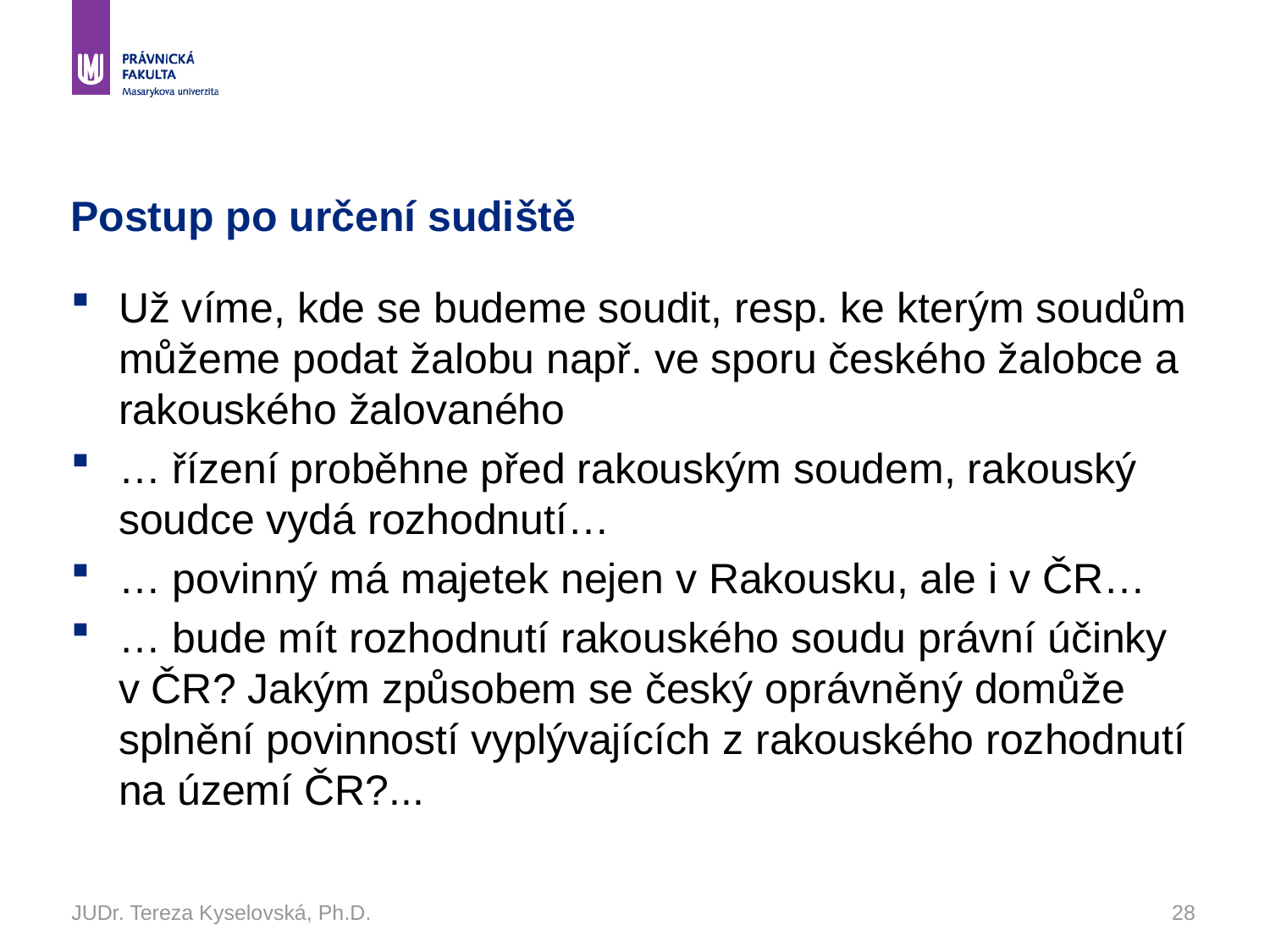

# Postup po určení sudiště
Už víme, kde se budeme soudit, resp. ke kterým soudům můžeme podat žalobu např. ve sporu českého žalobce a rakouského žalovaného
… řízení proběhne před rakouským soudem, rakouský soudce vydá rozhodnutí…
… povinný má majetek nejen v Rakousku, ale i v ČR…
… bude mít rozhodnutí rakouského soudu právní účinky v ČR? Jakým způsobem se český oprávněný domůže splnění povinností vyplývajících z rakouského rozhodnutí na území ČR?...
JUDr. Tereza Kyselovská, Ph.D.
28